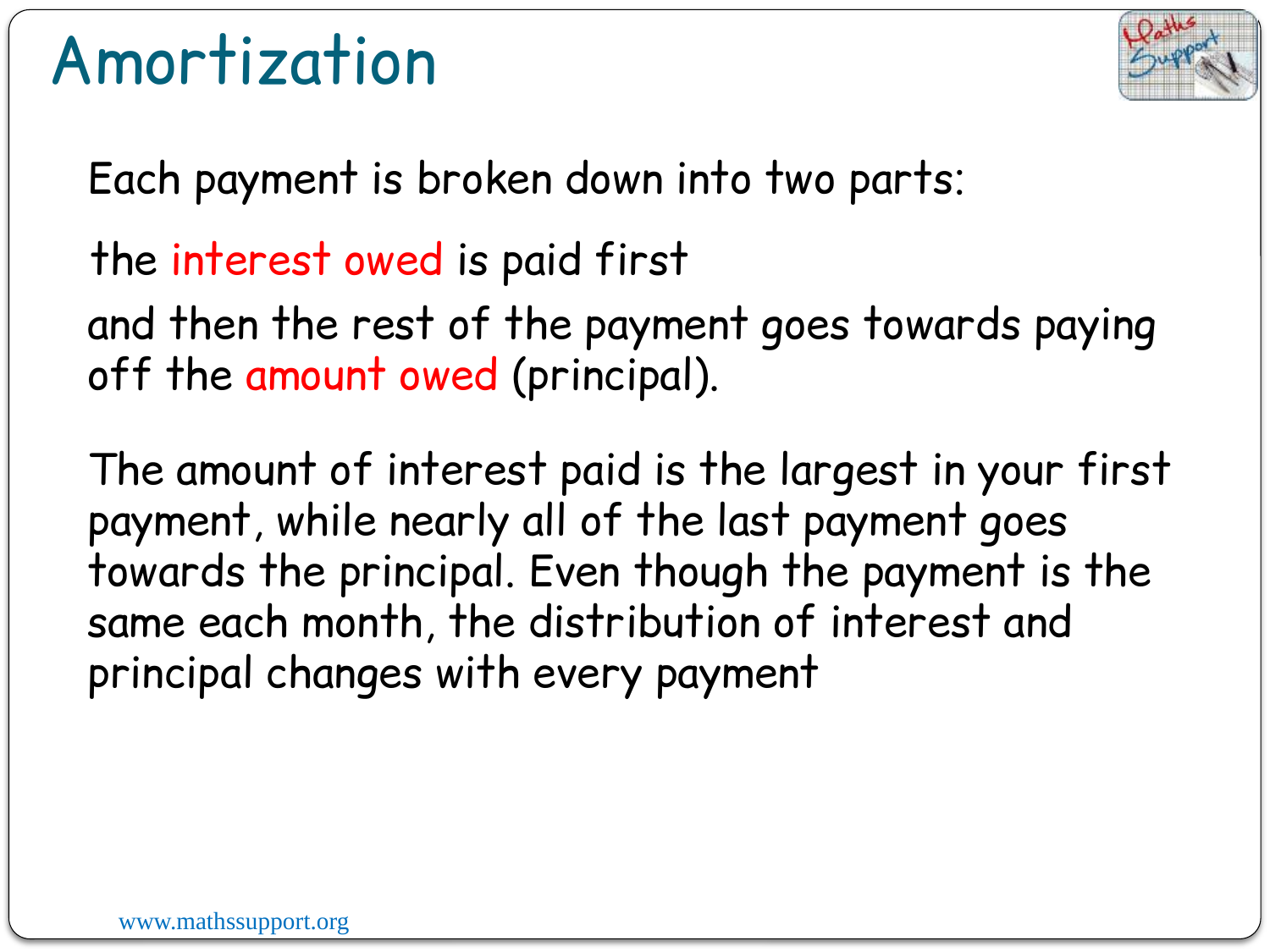

Amortization

Each payment is broken down into two parts:
the interest owed is paid first
and then the rest of the payment goes towards paying off the amount owed (principal).
The amount of interest paid is the largest in your first payment, while nearly all of the last payment goes towards the principal. Even though the payment is the same each month, the distribution of interest and principal changes with every payment